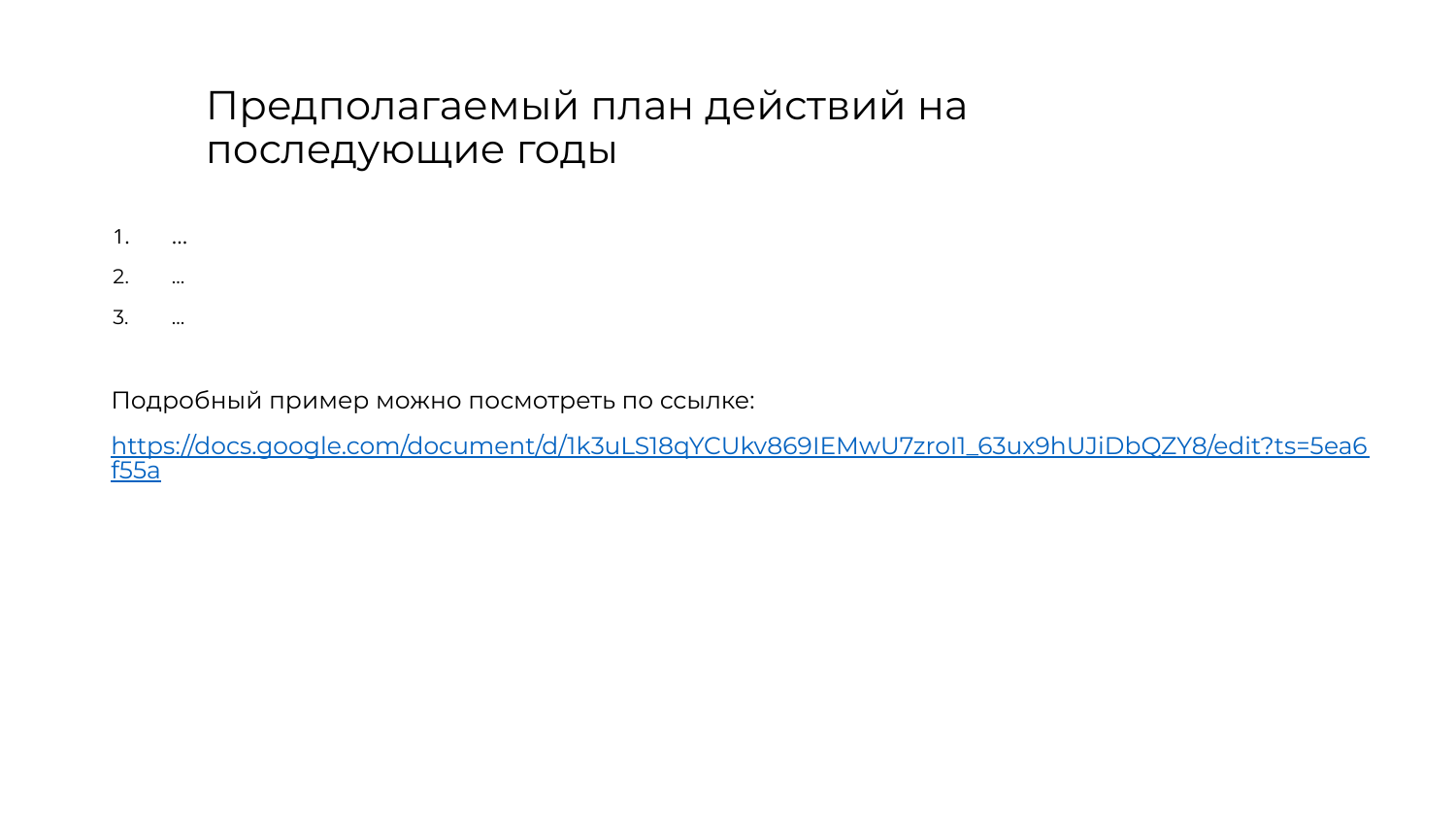

# Предполагаемый план действий на последующие годы
...
…
…

Подробный пример можно посмотреть по ссылке:
https://docs.google.com/document/d/1k3uLS18qYCUkv869IEMwU7zroI1_63ux9hUJiDbQZY8/edit?ts=5ea6f55a